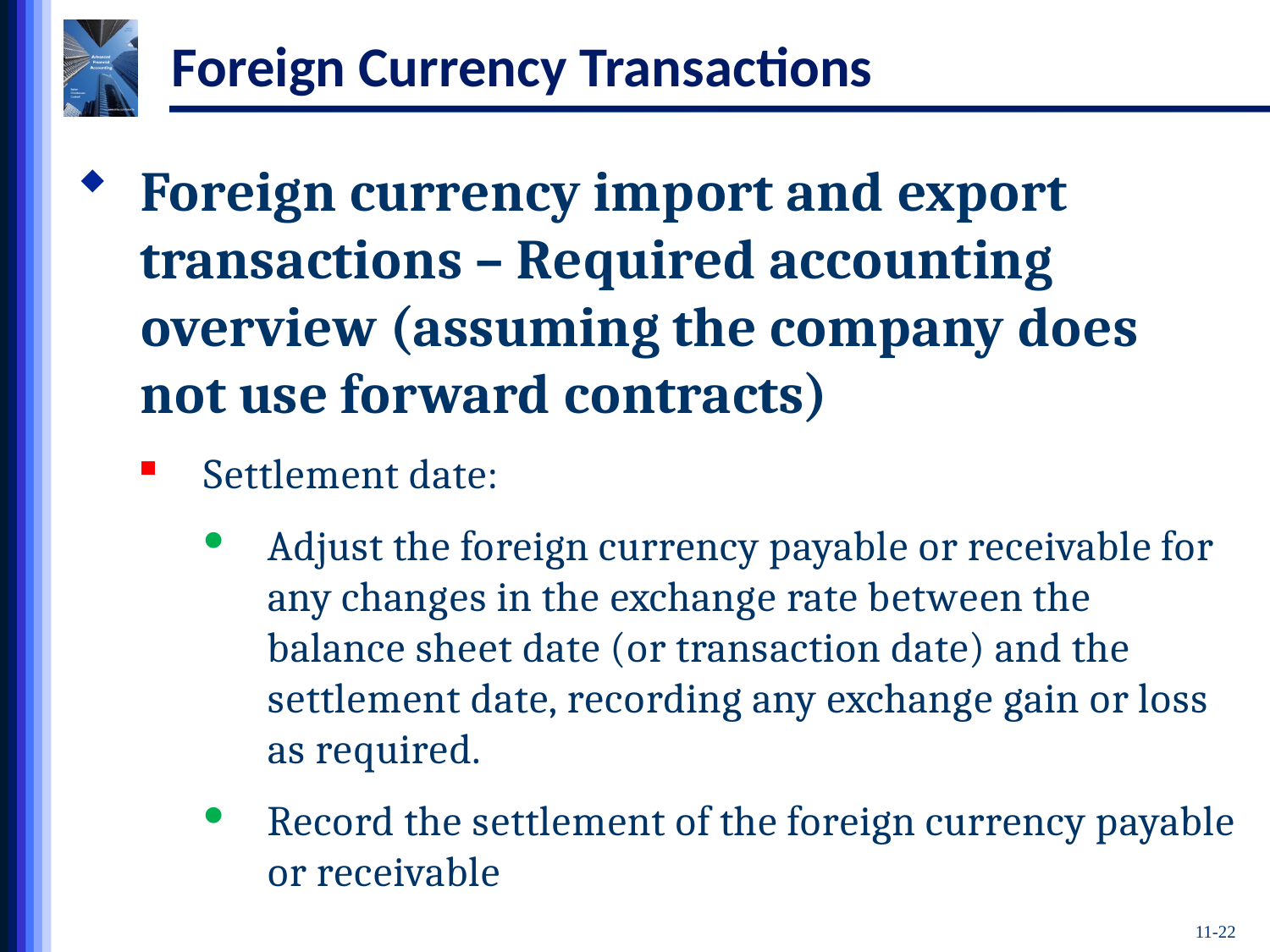

# Foreign Currency Transactions
Foreign currency import and export transactions – Required accounting overview (assuming the company does not use forward contracts)
Settlement date:
Adjust the foreign currency payable or receivable for any changes in the exchange rate between the balance sheet date (or transaction date) and the settlement date, recording any exchange gain or loss as required.
Record the settlement of the foreign currency payable or receivable
11-22